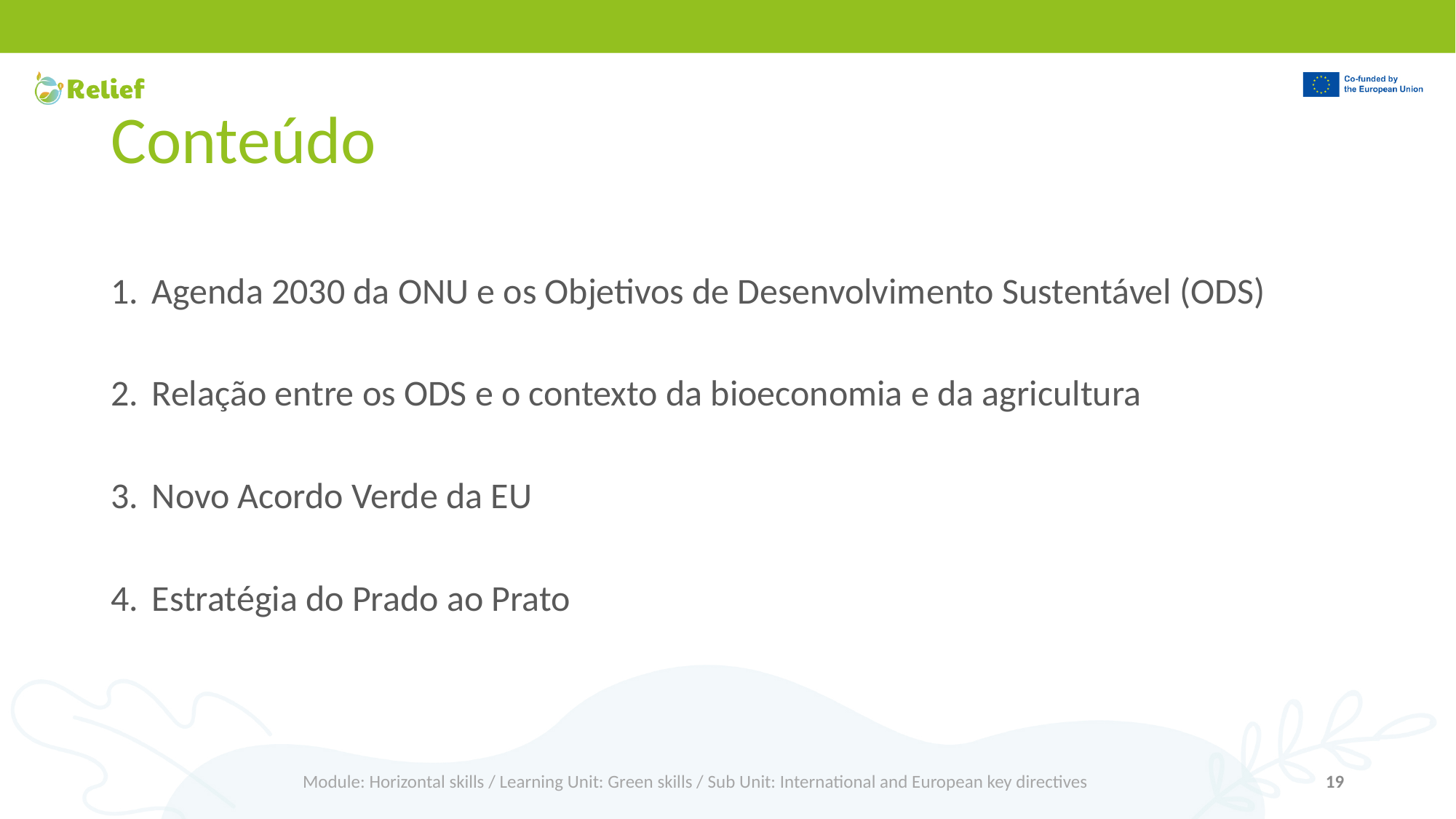

# Conteúdo
Agenda 2030 da ONU e os Objetivos de Desenvolvimento Sustentável (ODS)
Relação entre os ODS e o contexto da bioeconomia e da agricultura
Novo Acordo Verde da EU
Estratégia do Prado ao Prato
Module: Horizontal skills / Learning Unit: Green skills / Sub Unit: International and European key directives
19